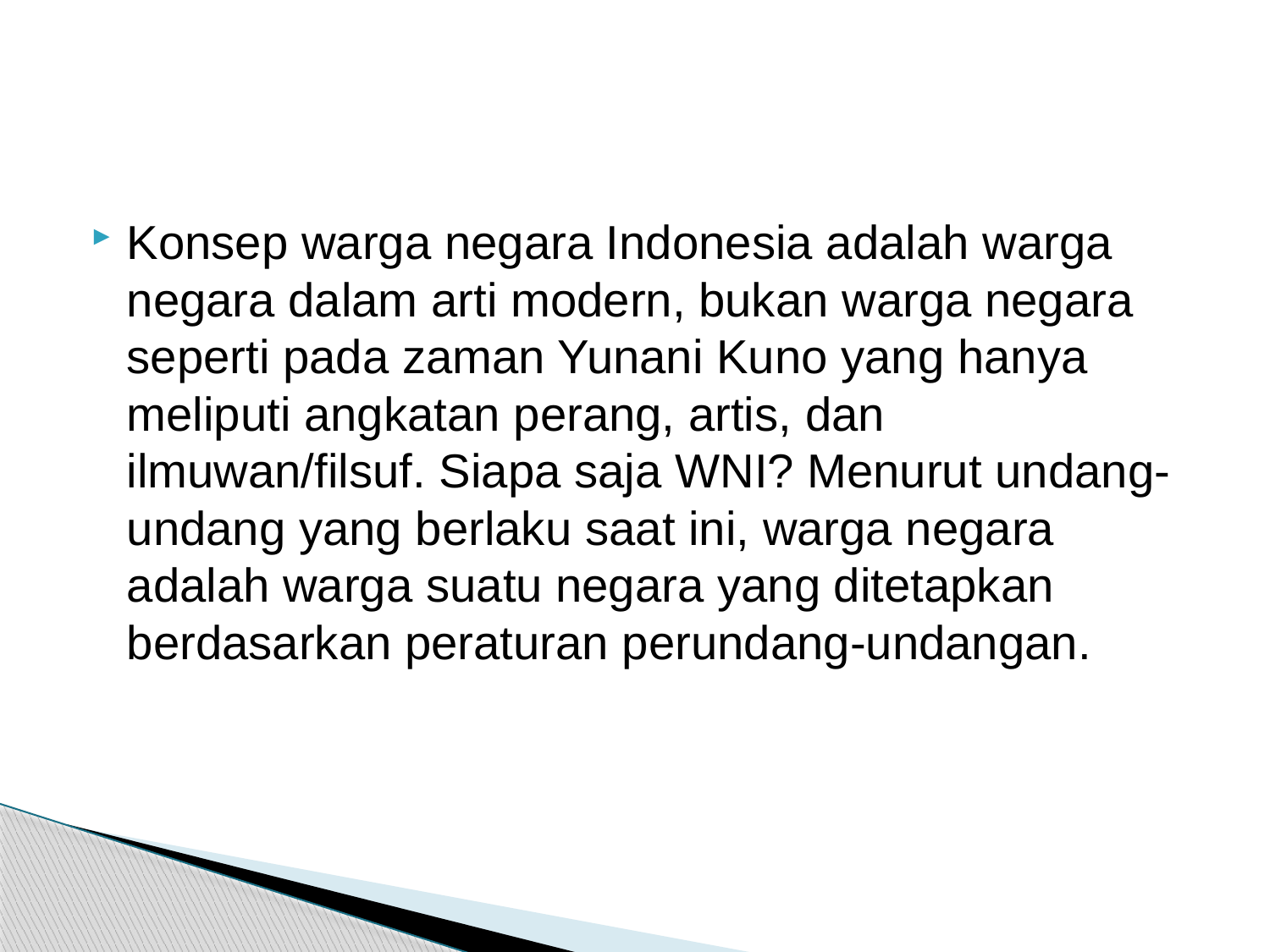

#
Konsep warga negara Indonesia adalah warga negara dalam arti modern, bukan warga negara seperti pada zaman Yunani Kuno yang hanya meliputi angkatan perang, artis, dan ilmuwan/filsuf. Siapa saja WNI? Menurut undang-undang yang berlaku saat ini, warga negara adalah warga suatu negara yang ditetapkan berdasarkan peraturan perundang-undangan.